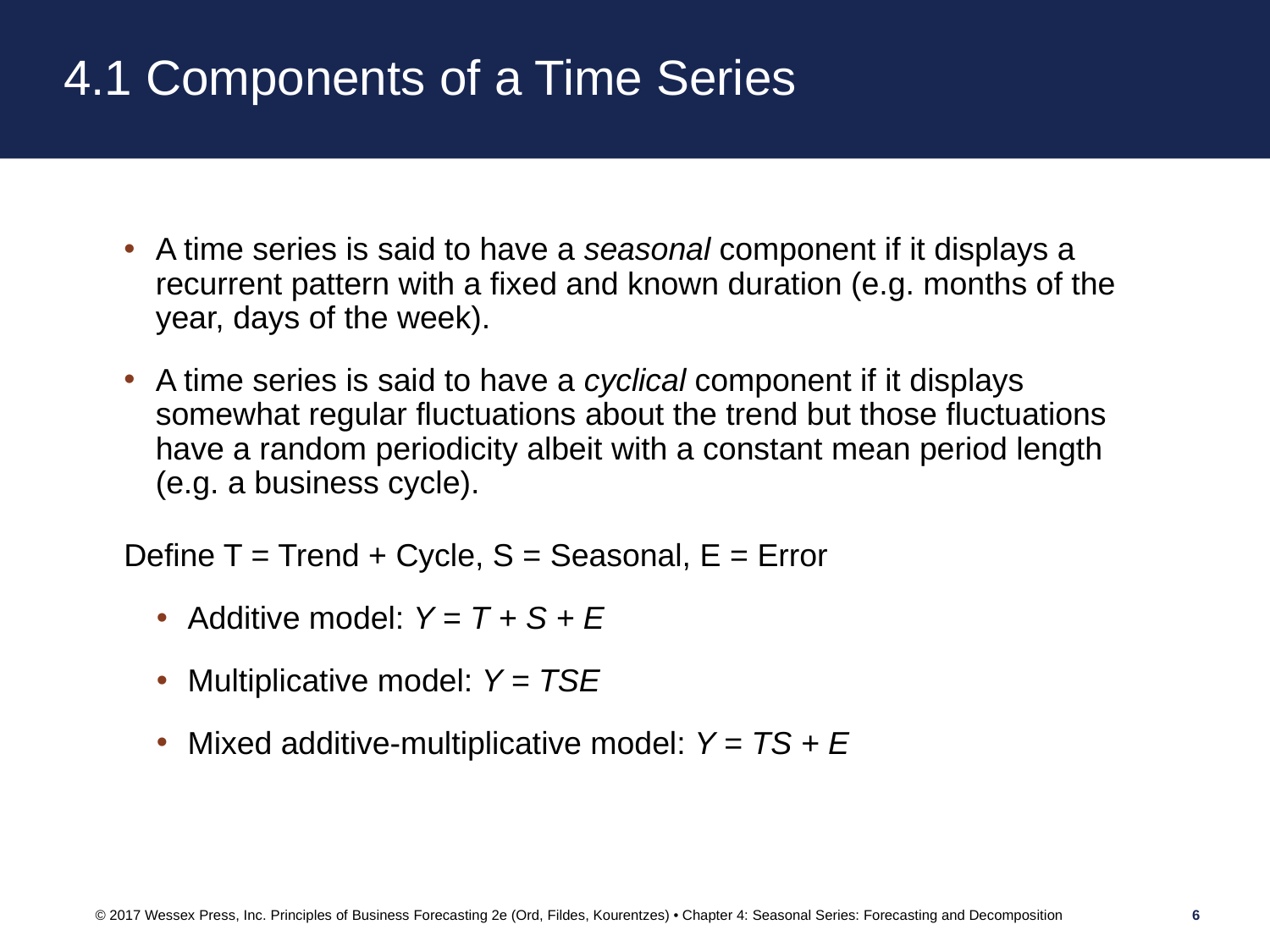

# 4.1 Components of a Time Series
A time series is said to have a seasonal component if it displays a recurrent pattern with a fixed and known duration (e.g. months of the year, days of the week).
A time series is said to have a cyclical component if it displays somewhat regular fluctuations about the trend but those fluctuations have a random periodicity albeit with a constant mean period length (e.g. a business cycle).
Define T = Trend + Cycle, S = Seasonal, E = Error
Additive model: Y = T + S + E
Multiplicative model: Y = TSE
Mixed additive-multiplicative model: Y = TS + E
© 2017 Wessex Press, Inc. Principles of Business Forecasting 2e (Ord, Fildes, Kourentzes) • Chapter 4: Seasonal Series: Forecasting and Decomposition
6